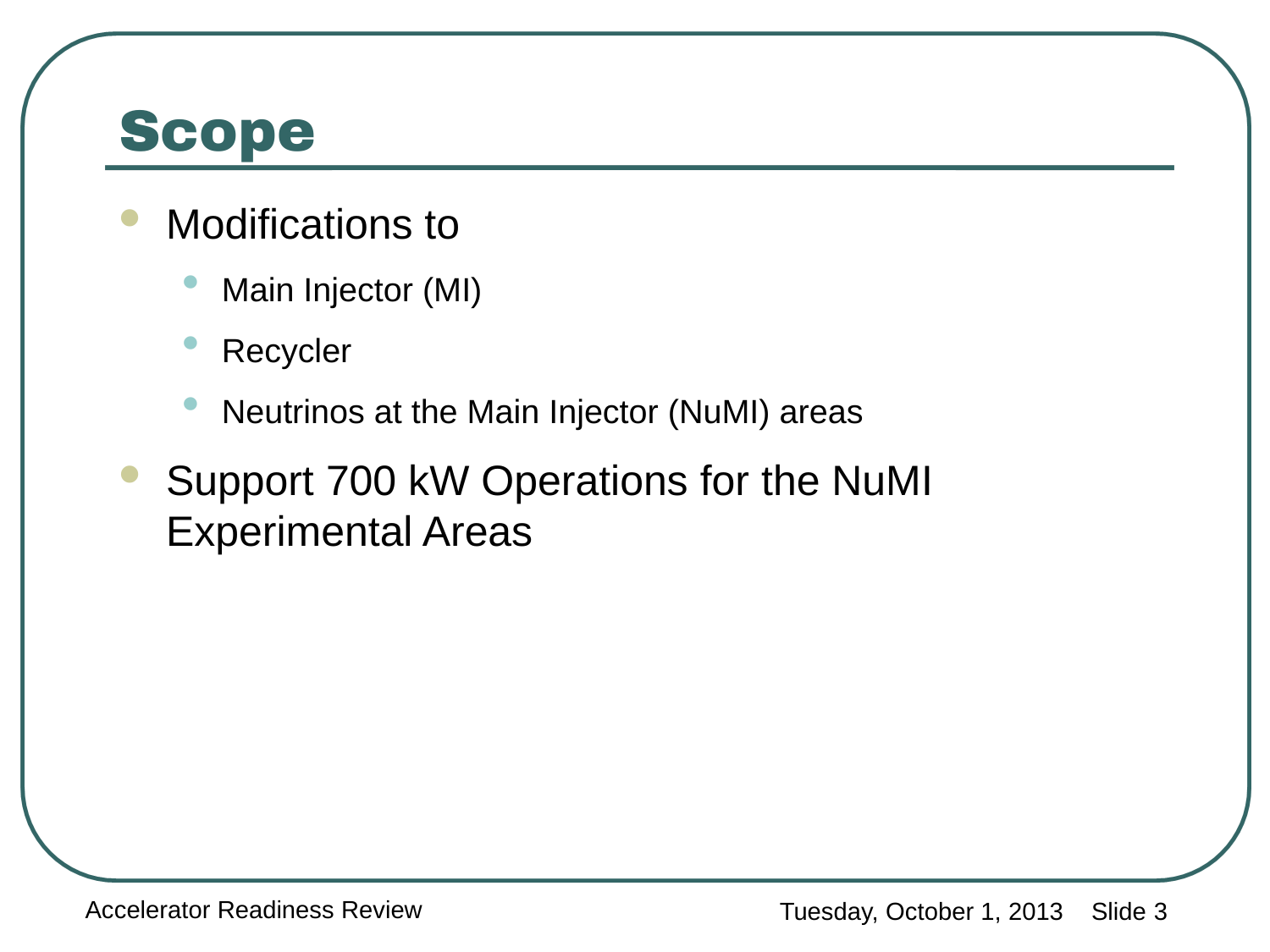

Scope
Modifications to
Main Injector (MI)
Recycler
Neutrinos at the Main Injector (NuMI) areas
Support 700 kW Operations for the NuMI Experimental Areas

Accelerator Readiness Review
Tuesday, October 1, 2013    Slide 3